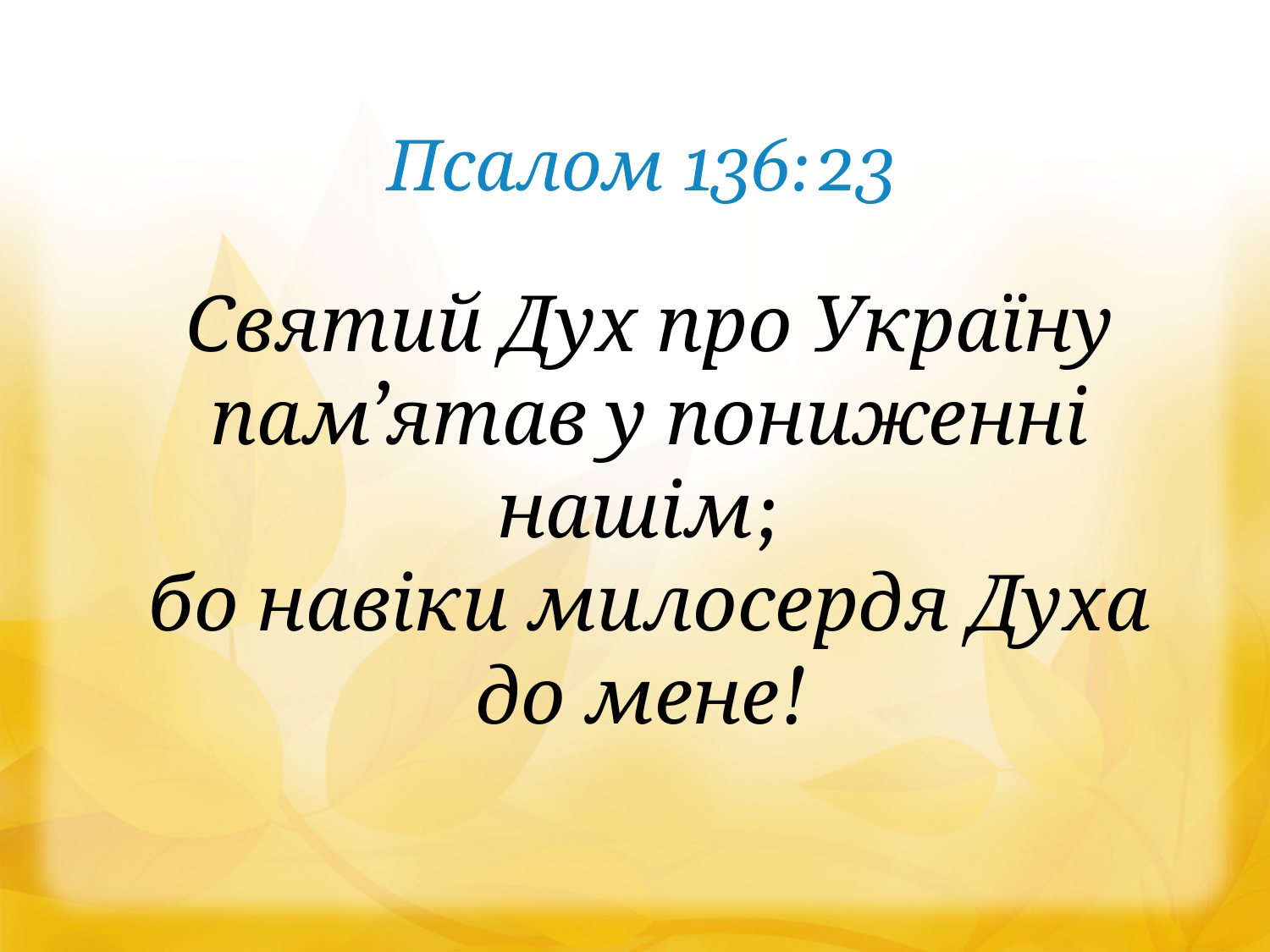

Псалом 136:23

Святий Дух про Україну пам’ятав у пониженні нашім;
бо навіки милосердя Духа
до мене!